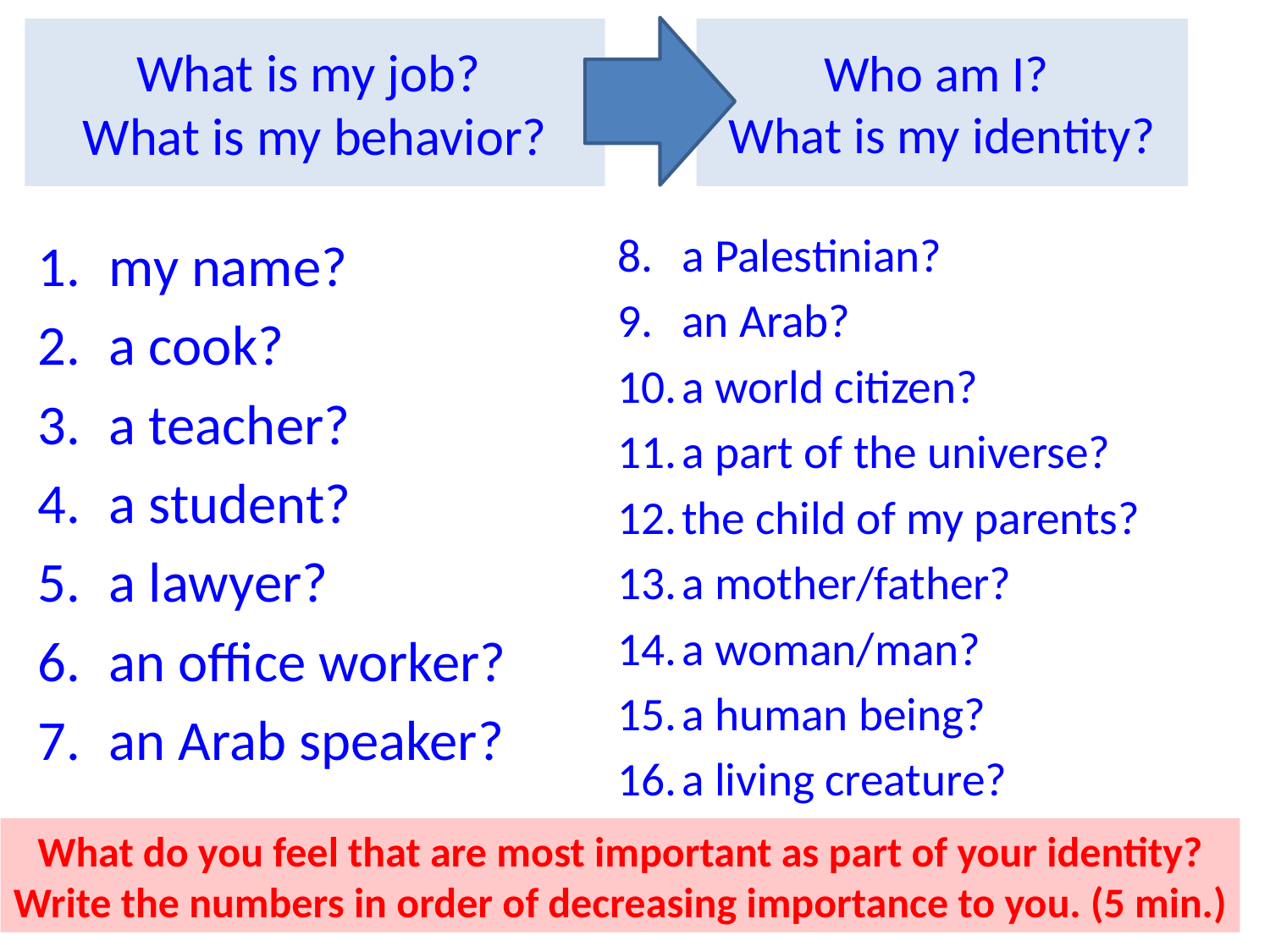

What is my job?
What is my behavior?
# Who am I? What is my identity?
a Palestinian?
an Arab?
a world citizen?
a part of the universe?
the child of my parents?
a mother/father?
a woman/man?
a human being?
a living creature?
my name?
a cook?
a teacher?
a student?
a lawyer?
an office worker?
an Arab speaker?
What do you feel that are most important as part of your identity?
Write the numbers in order of decreasing importance to you. (5 min.)